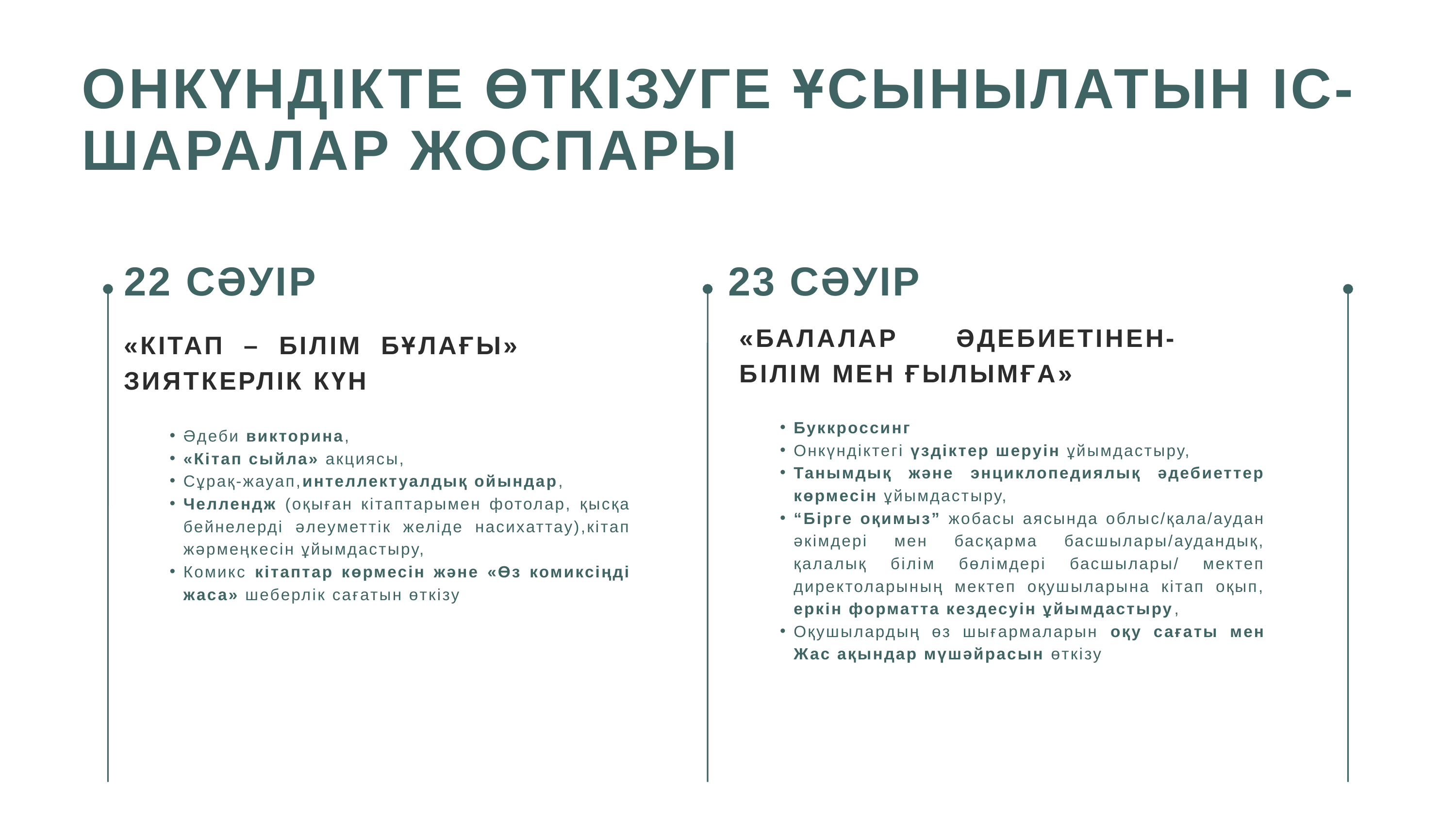

ОНКҮНДІКТЕ ӨТКІЗУГЕ ҰСЫНЫЛАТЫН ІС-ШАРАЛАР ЖОСПАРЫ
22 СӘУІР
23 СӘУІР

«БАЛАЛАР ӘДЕБИЕТІНЕН-БІЛІМ МЕН ҒЫЛЫМҒА»
«КІТАП – БІЛІМ БҰЛАҒЫ» ЗИЯТКЕРЛІК КҮН
Буккроссинг
Онкүндіктегі үздіктер шеруін ұйымдастыру,
Танымдық және энциклопедиялық әдебиеттер көрмесін ұйымдастыру,
“Бірге оқимыз” жобасы аясында облыс/қала/аудан әкімдері мен басқарма басшылары/аудандық, қалалық білім бөлімдері басшылары/ мектеп директоларының мектеп оқушыларына кітап оқып, еркін форматта кездесуін ұйымдастыру,
Оқушылардың өз шығармаларын оқу сағаты мен Жас ақындар мүшәйрасын өткізу
Әдеби викторина,
«Кітап сыйла» акциясы,
Сұрақ-жауап,интеллектуалдық ойындар,
Челлендж (оқыған кітаптарымен фотолар, қысқа бейнелерді әлеуметтік желіде насихаттау),кітап жәрмеңкесін ұйымдастыру,
Комикс кітаптар көрмесін және «Өз комиксіңді жаса» шеберлік сағатын өткізу